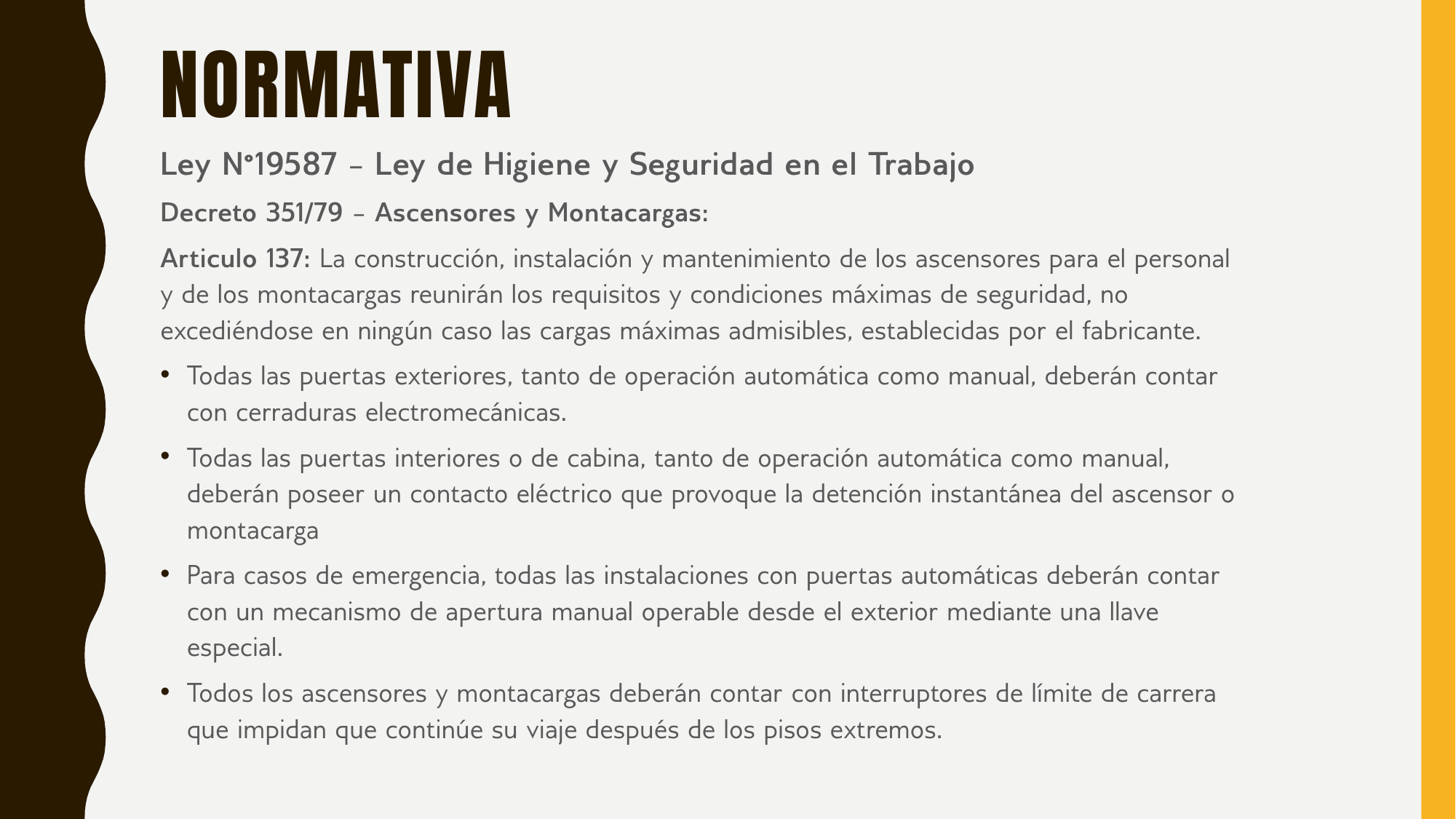

# Normativa
Ley N°19587 – Ley de Higiene y Seguridad en el Trabajo
Decreto 351/79 – Ascensores y Montacargas:
Articulo 137: La construcción, instalación y mantenimiento de los ascensores para el personal y de los montacargas reunirán los requisitos y condiciones máximas de seguridad, no excediéndose en ningún caso las cargas máximas admisibles, establecidas por el fabricante.
Todas las puertas exteriores, tanto de operación automática como manual, deberán contar con cerraduras electromecánicas.
Todas las puertas interiores o de cabina, tanto de operación automática como manual, deberán poseer un contacto eléctrico que provoque la detención instantánea del ascensor o montacarga
Para casos de emergencia, todas las instalaciones con puertas automáticas deberán contar con un mecanismo de apertura manual operable desde el exterior mediante una llave especial.
Todos los ascensores y montacargas deberán contar con interruptores de límite de carrera que impidan que continúe su viaje después de los pisos extremos.